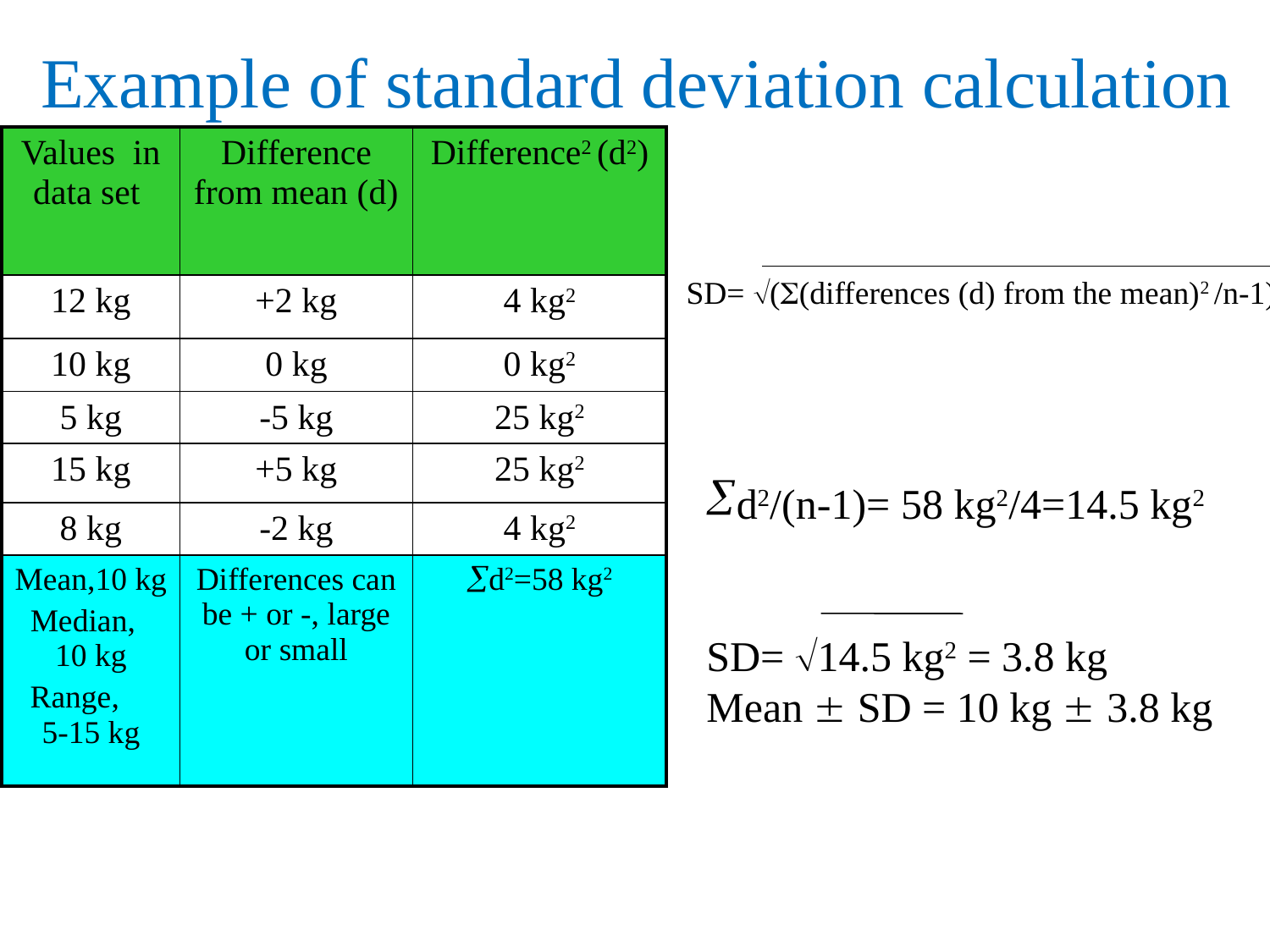

# Example of standard deviation calculation
| Values in data set | Difference from mean (d) | Difference2 (d2) |
| --- | --- | --- |
| 12 kg | +2 kg | 4 kg2 |
| 10 kg | 0 kg | 0 kg2 |
| 5 kg | -5 kg | 25 kg2 |
| 15 kg | +5 kg | 25 kg2 |
| 8 kg | -2 kg | 4 kg2 |
| Mean,10 kg Median, 10 kg Range, 5-15 kg | Differences can be + or -, large or small | ∑d2=58 kg2 |
SD= √(Σ(differences (d) from the mean)2 /n-1)

d2/(n-1)= 58 kg2/4=14.5 kg2

SD= √14.5 kg2 = 3.8 kg
Mean ± SD = 10 kg ± 3.8 kg